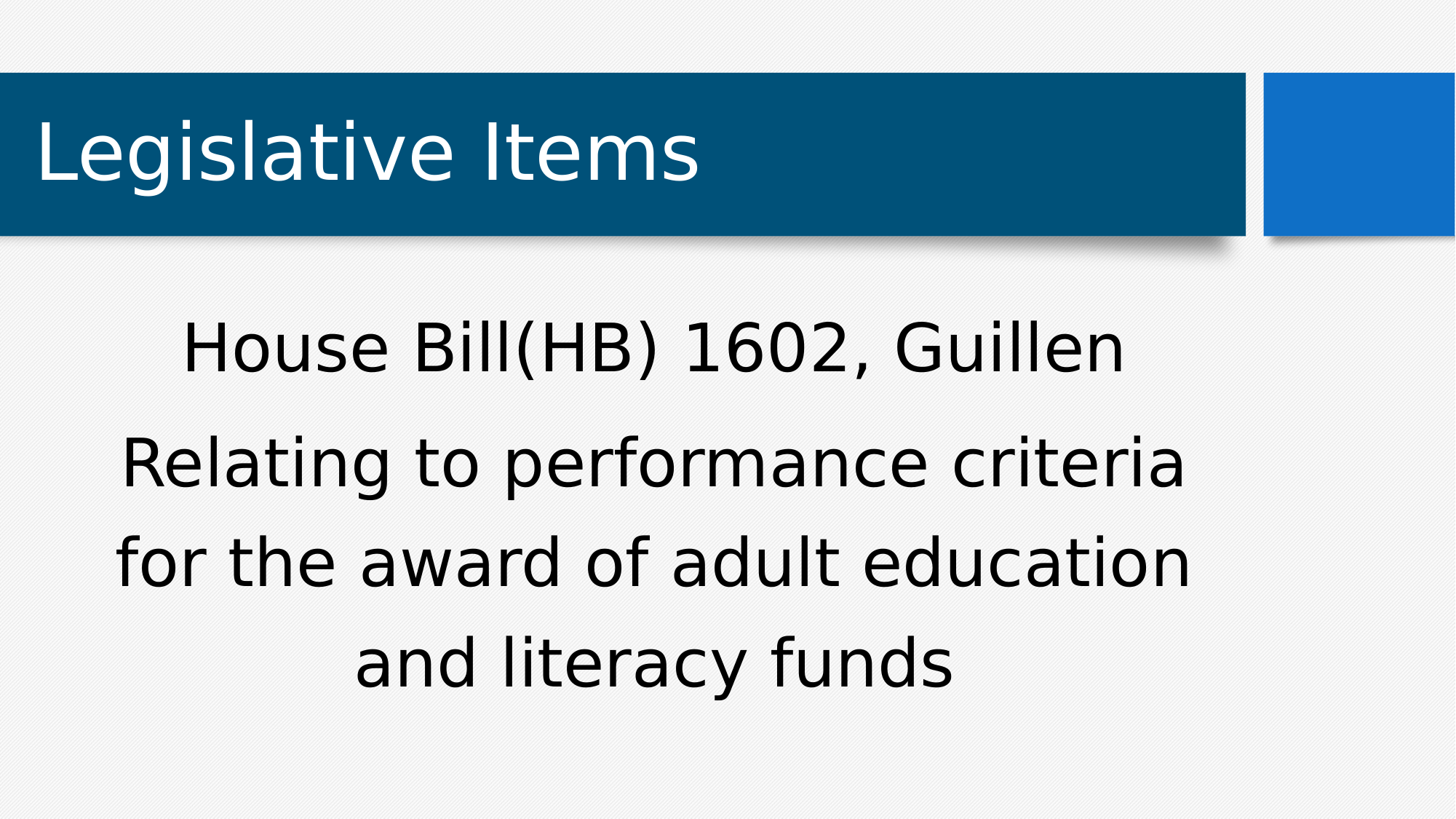

# Legislative Items
House Bill(HB) 1602, Guillen
Relating to performance criteria for the award of adult education and literacy funds